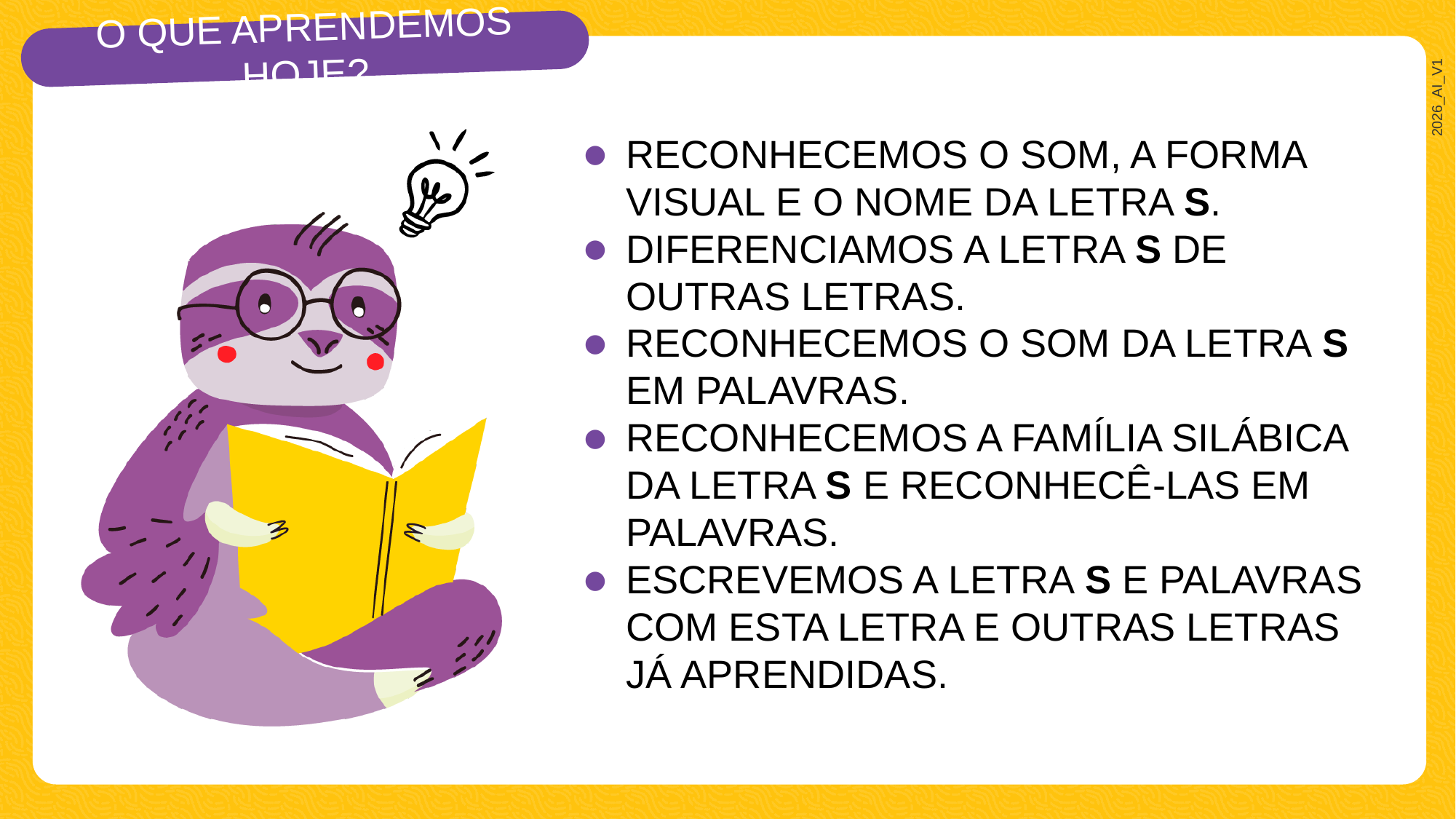

RECONHECEMOS O SOM, A FORMA VISUAL E O NOME DA LETRA S.
DIFERENCIAMOS A LETRA S DE OUTRAS LETRAS.
RECONHECEMOS O SOM DA LETRA S EM PALAVRAS.
RECONHECEMOS A FAMÍLIA SILÁBICA DA LETRA S E RECONHECÊ-LAS EM PALAVRAS.
ESCREVEMOS A LETRA S E PALAVRAS COM ESTA LETRA E OUTRAS LETRAS JÁ APRENDIDAS.